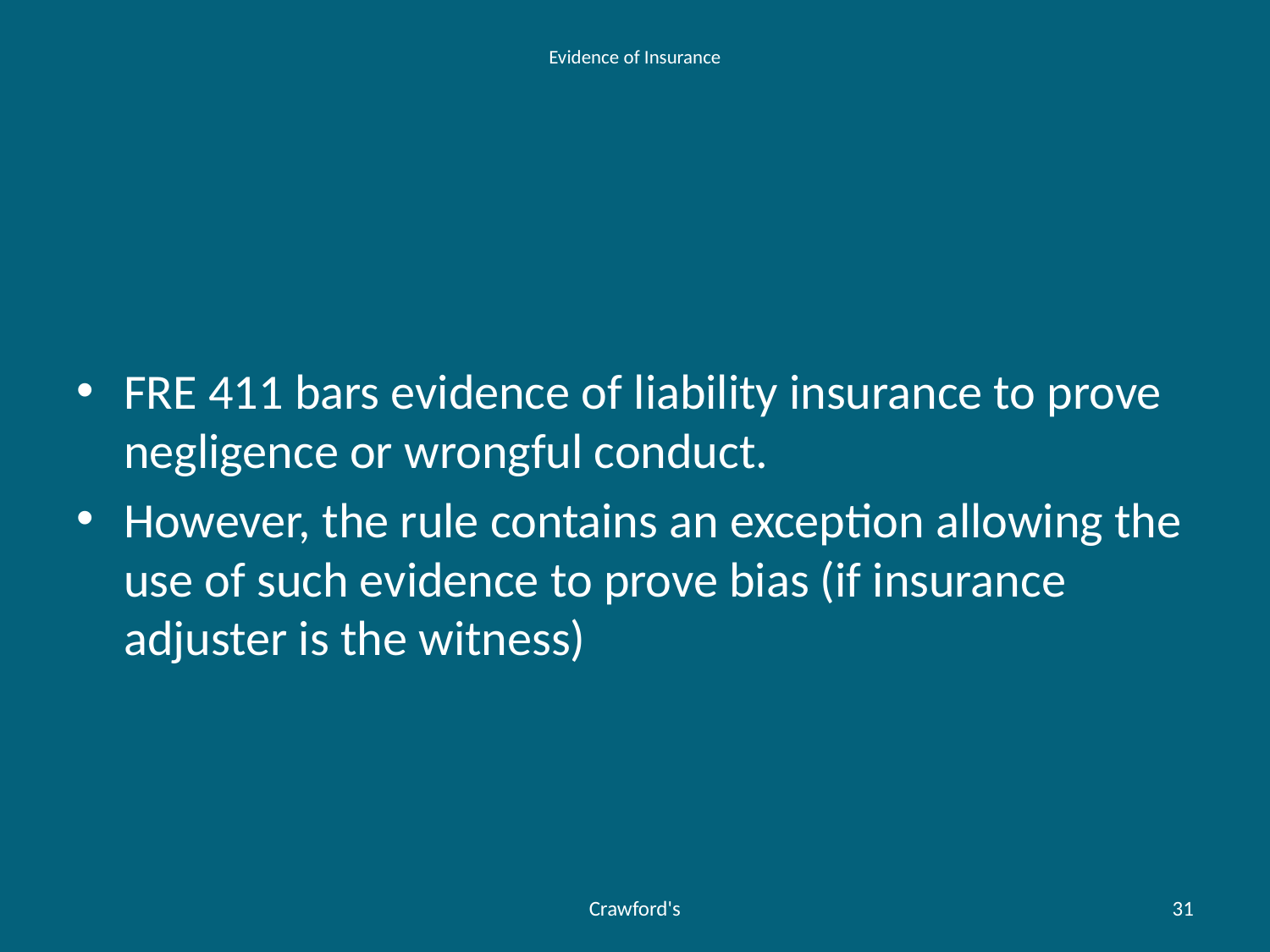

# Evidence of Insurance

FRE 411 bars evidence of liability insurance to prove negligence or wrongful conduct.
However, the rule contains an exception allowing the use of such evidence to prove bias (if insurance adjuster is the witness)
Crawford's
31